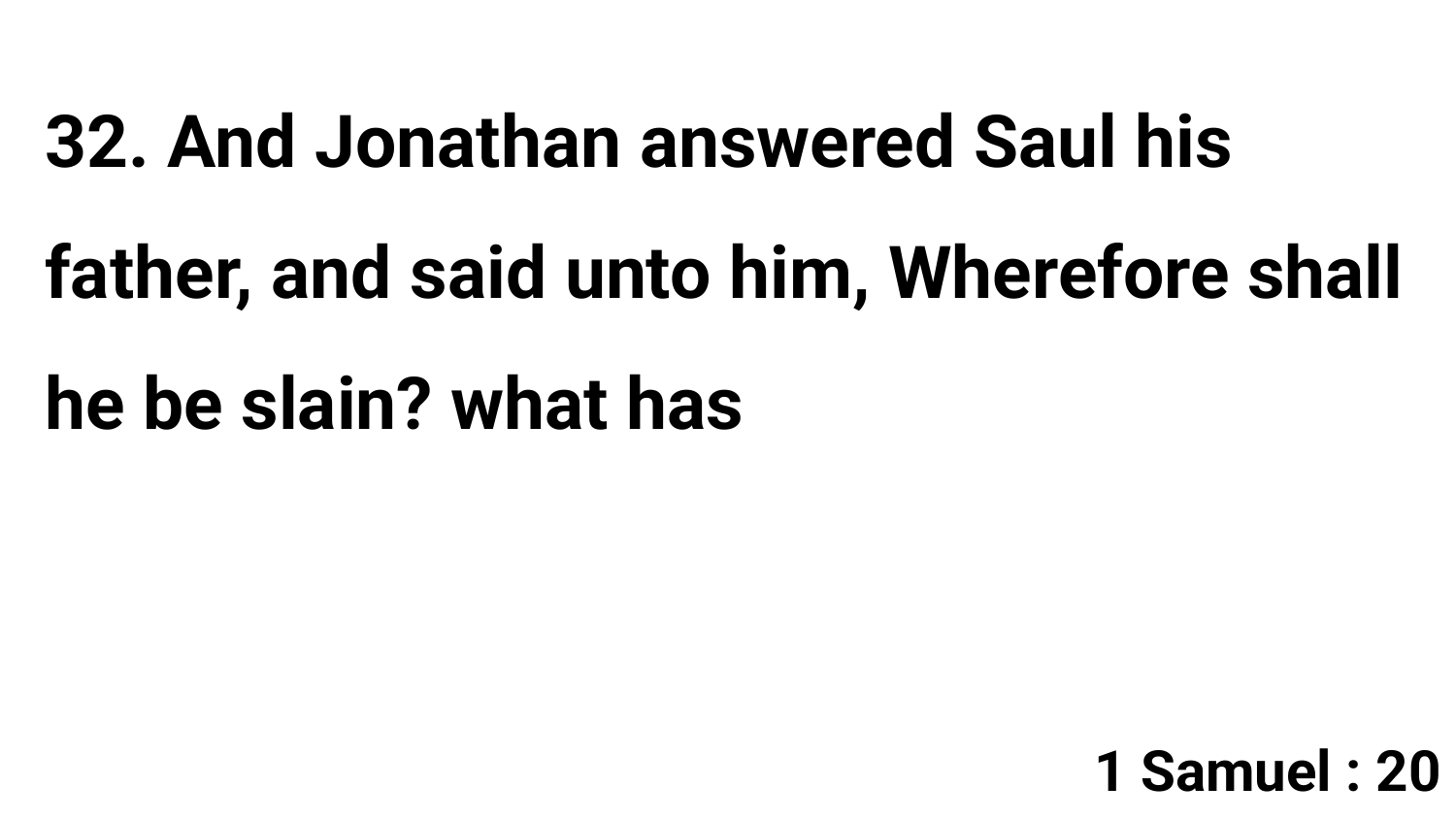

32. And Jonathan answered Saul his father, and said unto him, Wherefore shall he be slain? what has
1 Samuel : 20